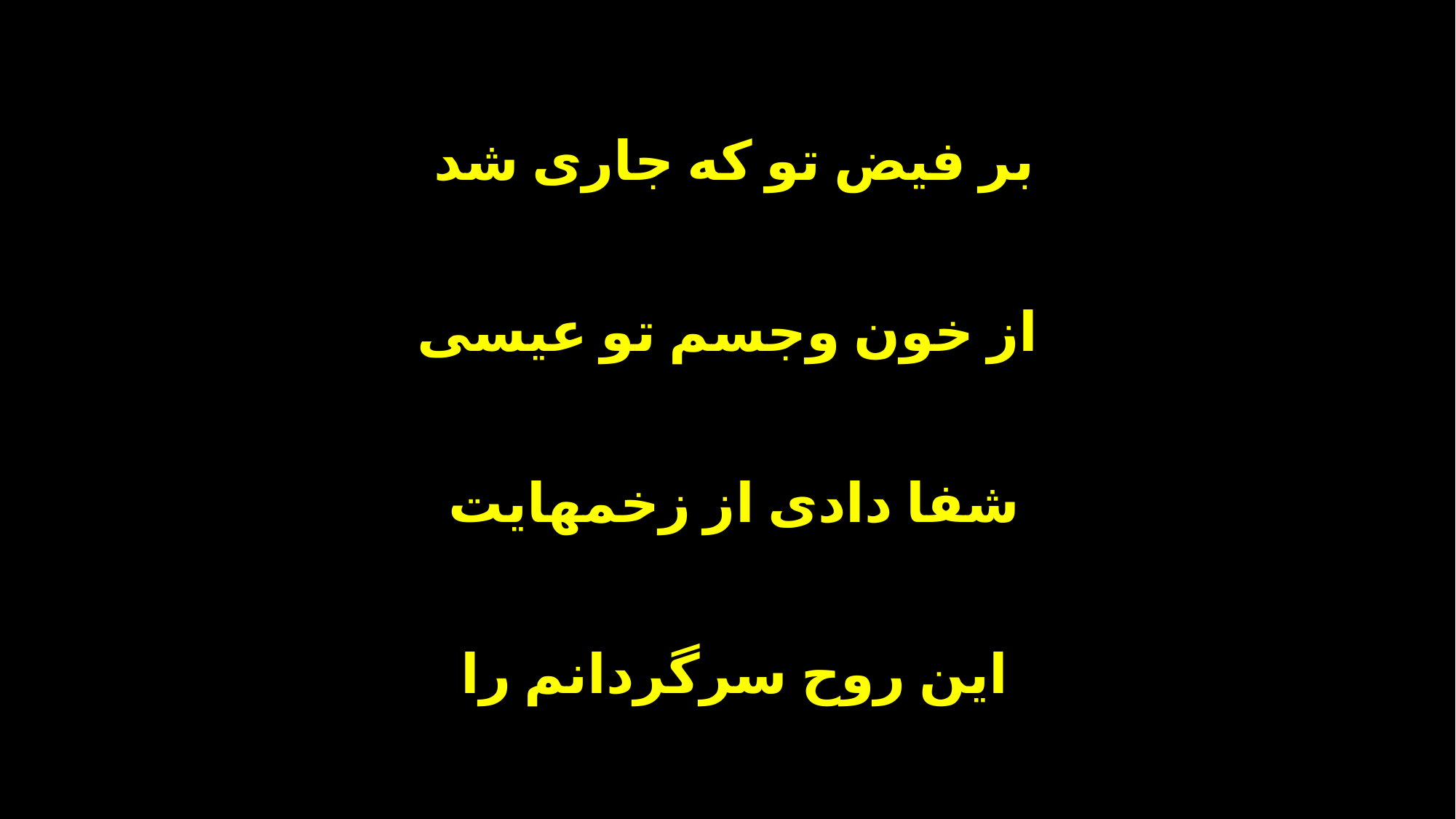

بر فیض تو که جاری شد

از خون وجسم تو عیسی

شفا دادی از زخمهایت

این روح سرگردانم را